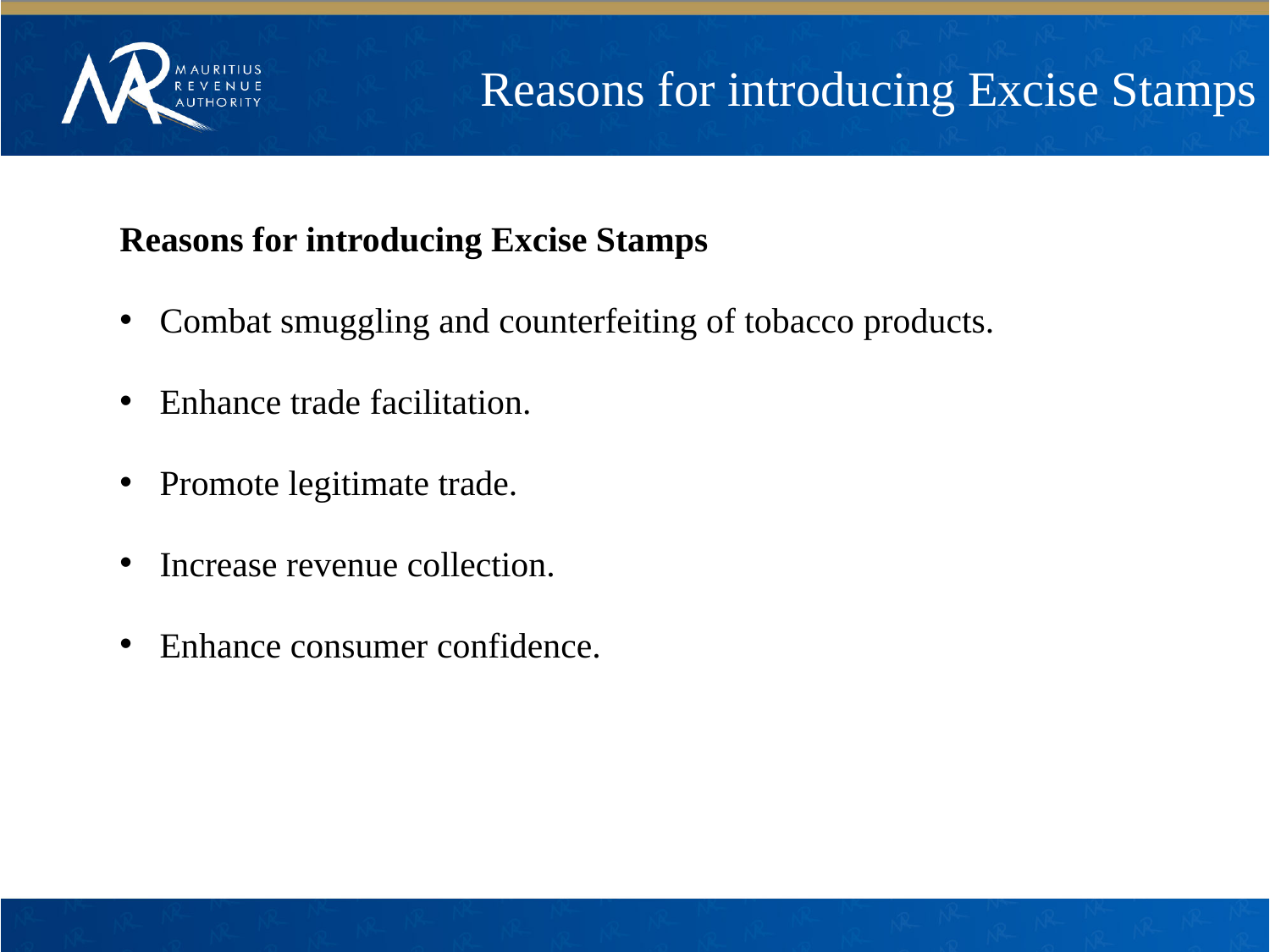

Reasons for introducing Excise Stamps
Reasons for introducing Excise Stamps
Combat smuggling and counterfeiting of tobacco products.
Enhance trade facilitation.
Promote legitimate trade.
Increase revenue collection.
Enhance consumer confidence.